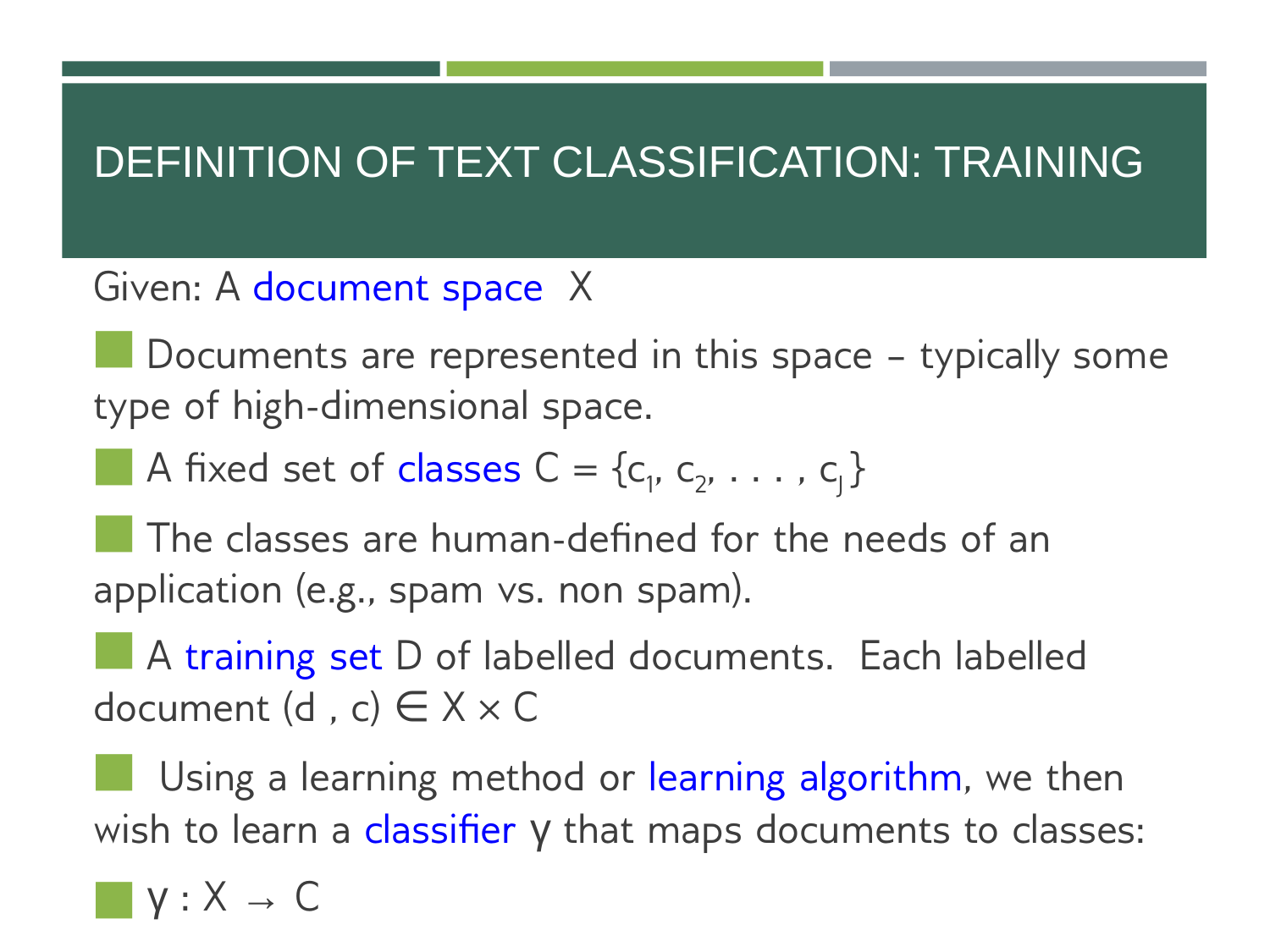

# DEFINITION OF TEXT CLASSIFICATION: TRAINING

Given: A document space  X
 Documents are represented in this space – typically some type of high-dimensional space.
 A fixed set of classes C = {c1, c2, . . . , cJ }
 The classes are human-defined for the needs of an application (e.g., spam vs. non spam).
 A training set D of labelled documents.  Each labelled document (d , c) ∈ X × C
  Using a learning method or learning algorithm, we then wish to learn a classifier γ that maps documents to classes:
 γ : X → C